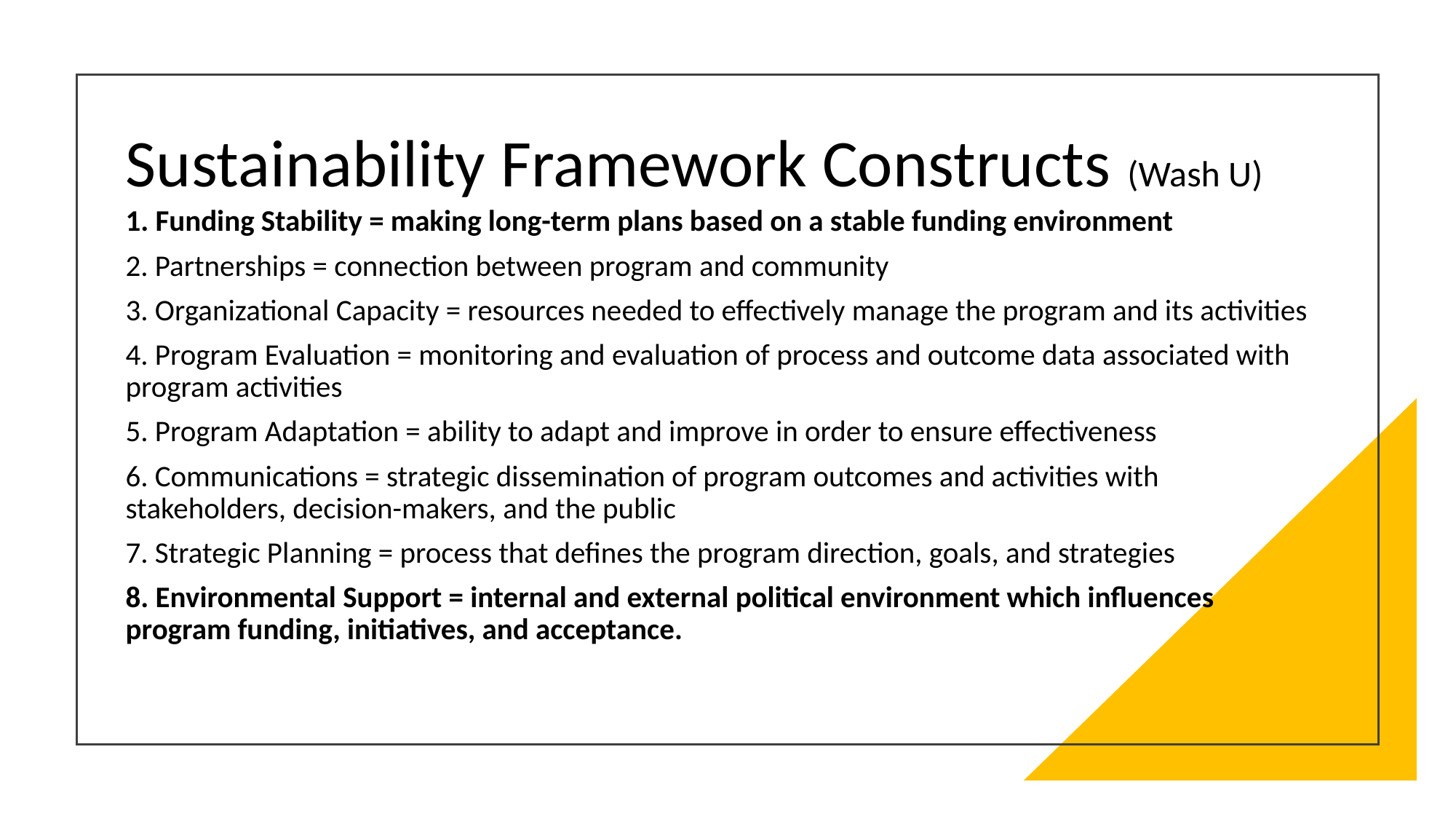

# Sustainability Framework Constructs (Wash U)

1. Funding Stability = making long-term plans based on a stable funding environment
2. Partnerships = connection between program and community
3. Organizational Capacity = resources needed to effectively manage the program and its activities
4. Program Evaluation = monitoring and evaluation of process and outcome data associated with program activities
5. Program Adaptation = ability to adapt and improve in order to ensure effectiveness
6. Communications = strategic dissemination of program outcomes and activities with stakeholders, decision-makers, and the public
7. Strategic Planning = process that defines the program direction, goals, and strategies
8. Environmental Support = internal and external political environment which influences program funding, initiatives, and acceptance.